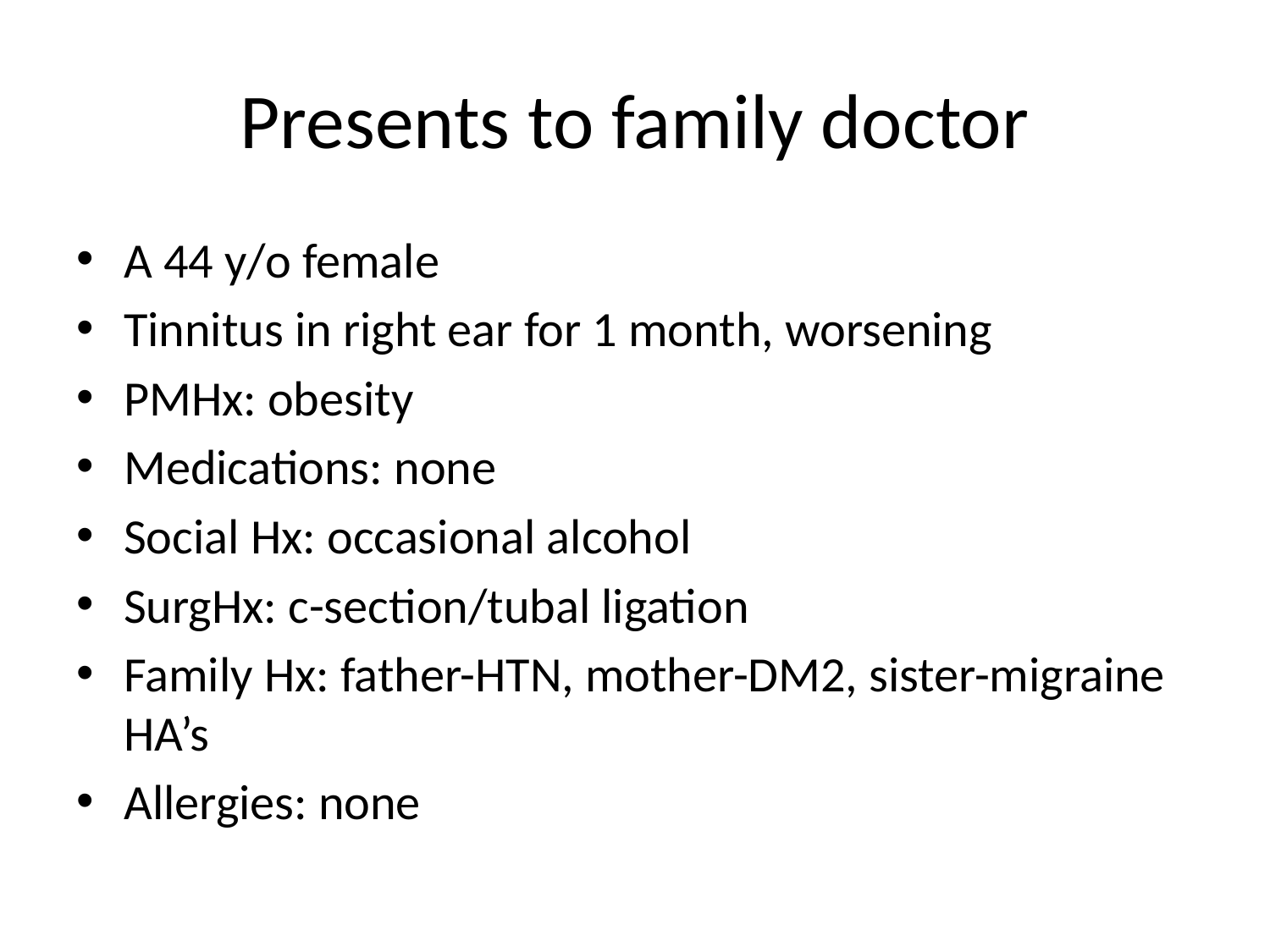

# Presents to family doctor
A 44 y/o female
Tinnitus in right ear for 1 month, worsening
PMHx: obesity
Medications: none
Social Hx: occasional alcohol
SurgHx: c-section/tubal ligation
Family Hx: father-HTN, mother-DM2, sister-migraine HA’s
Allergies: none